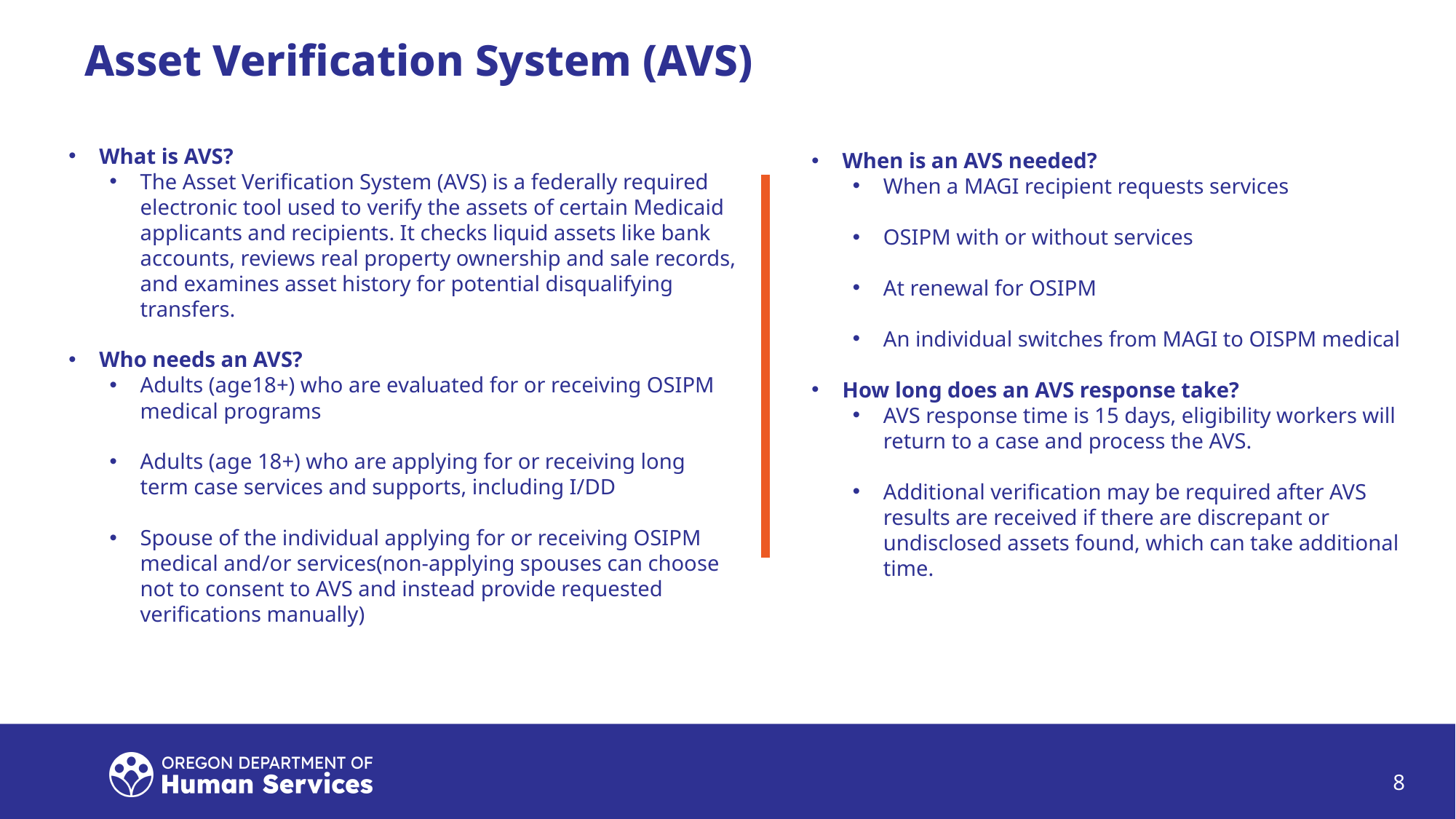

Asset Verification System (AVS)
What is AVS?
The Asset Verification System (AVS) is a federally required electronic tool used to verify the assets of certain Medicaid applicants and recipients. It checks liquid assets like bank accounts, reviews real property ownership and sale records, and examines asset history for potential disqualifying transfers.
Who needs an AVS?
Adults (age18+) who are evaluated for or receiving OSIPM medical programs
Adults (age 18+) who are applying for or receiving long term case services and supports, including I/DD
Spouse of the individual applying for or receiving OSIPM medical and/or services(non-applying spouses can choose not to consent to AVS and instead provide requested verifications manually)
When is an AVS needed?
When a MAGI recipient requests services
OSIPM with or without services
At renewal for OSIPM
An individual switches from MAGI to OISPM medical
How long does an AVS response take?
AVS response time is 15 days, eligibility workers will return to a case and process the AVS.
Additional verification may be required after AVS results are received if there are discrepant or undisclosed assets found, which can take additional time.
8